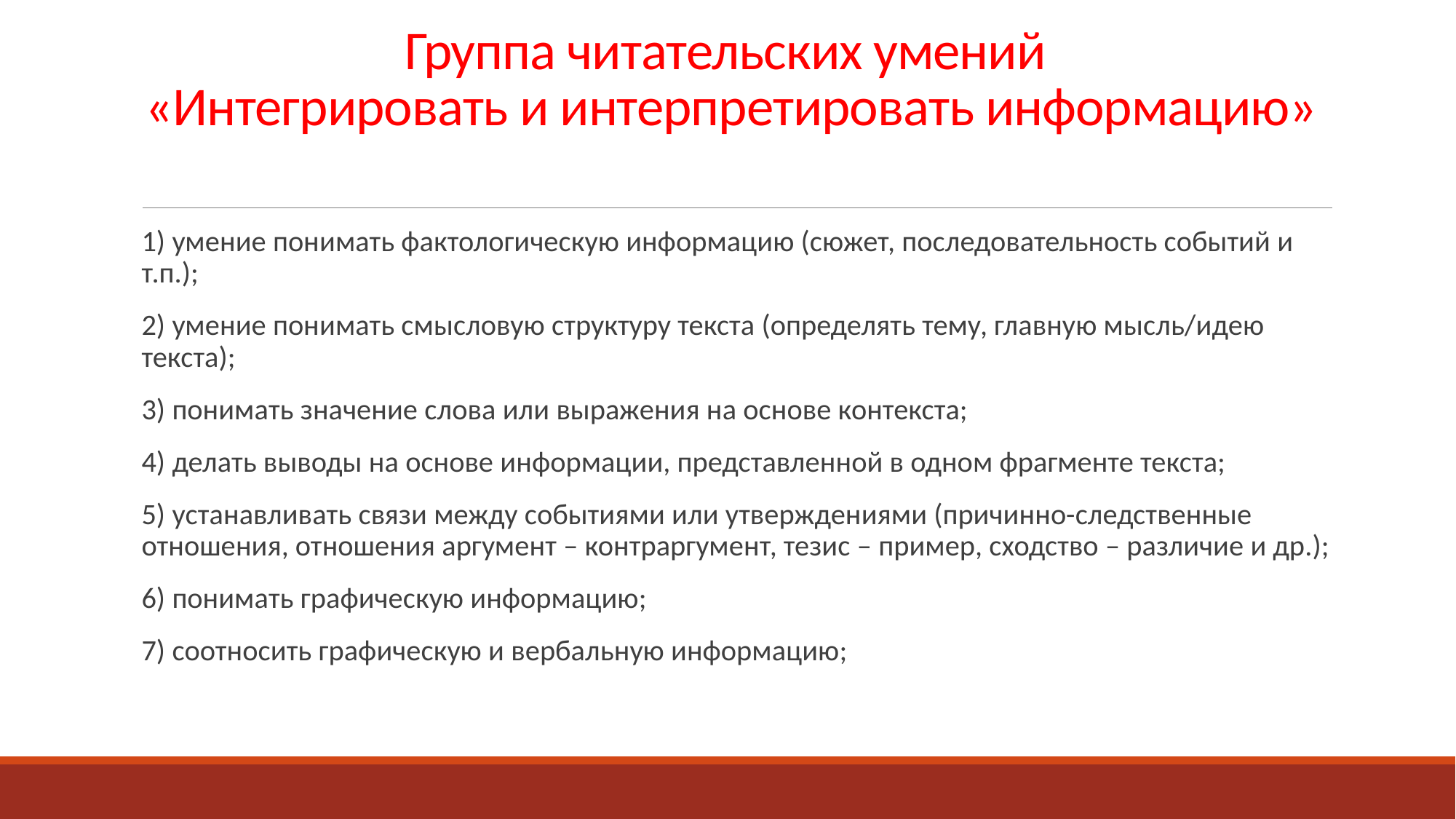

# Группа читательских умений «Интегрировать и интерпретировать информацию»
1) умение понимать фактологическую информацию (сюжет, последовательность событий и т.п.);
2) умение понимать смысловую структуру текста (определять тему, главную мысль/идею текста);
3) понимать значение слова или выражения на основе контекста;
4) делать выводы на основе информации, представленной в одном фрагменте текста;
5) устанавливать связи между событиями или утверждениями (причинно-следственные отношения, отношения аргумент – контраргумент, тезис – пример, сходство – различие и др.);
6) понимать графическую информацию;
7) соотносить графическую и вербальную информацию;